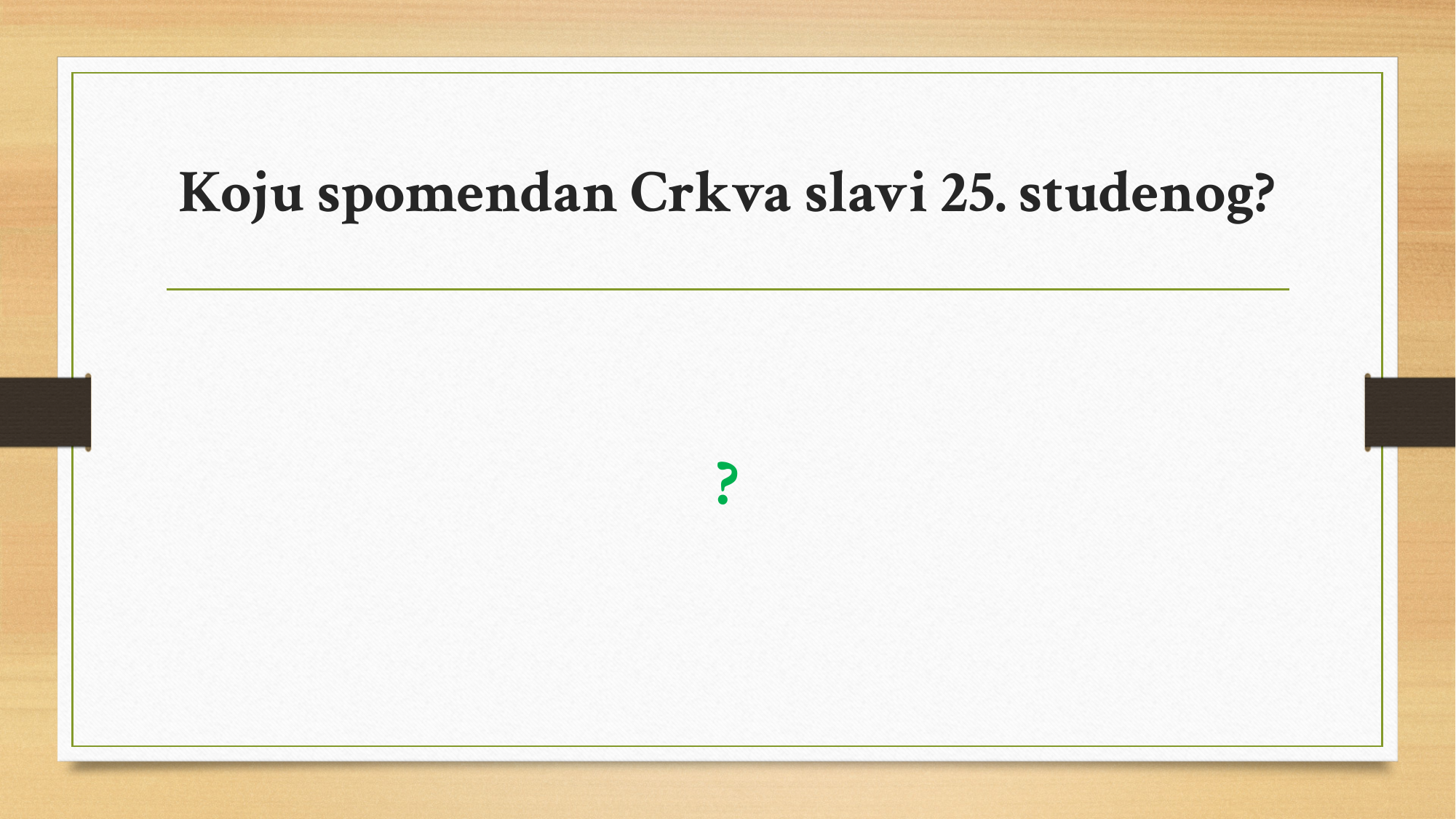

# Koju spomendan Crkva slavi 25. studenog?

?